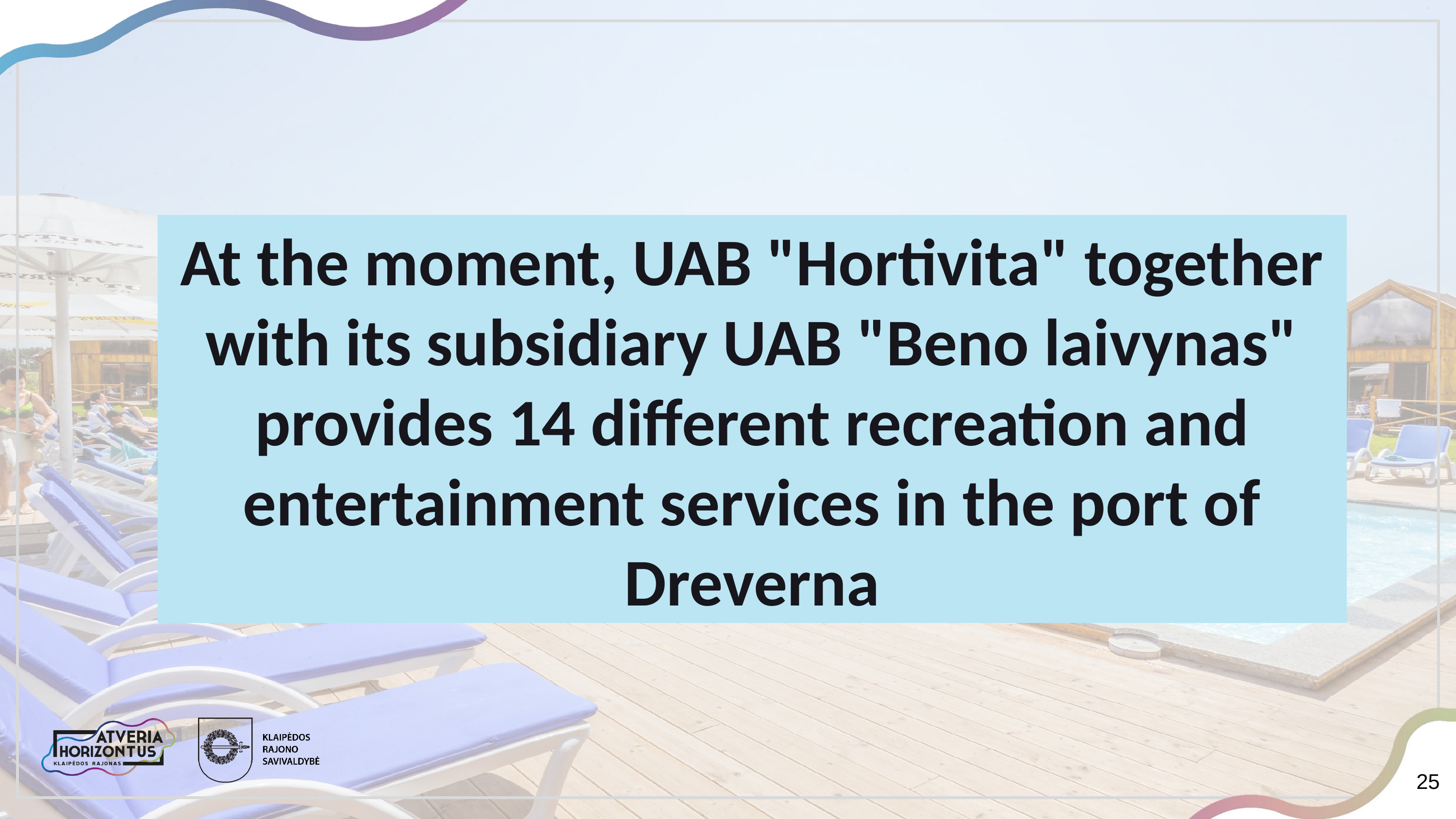

At the moment, UAB "Hortivita" together with its subsidiary UAB "Beno laivynas" provides 14 different recreation and entertainment services in the port of Dreverna